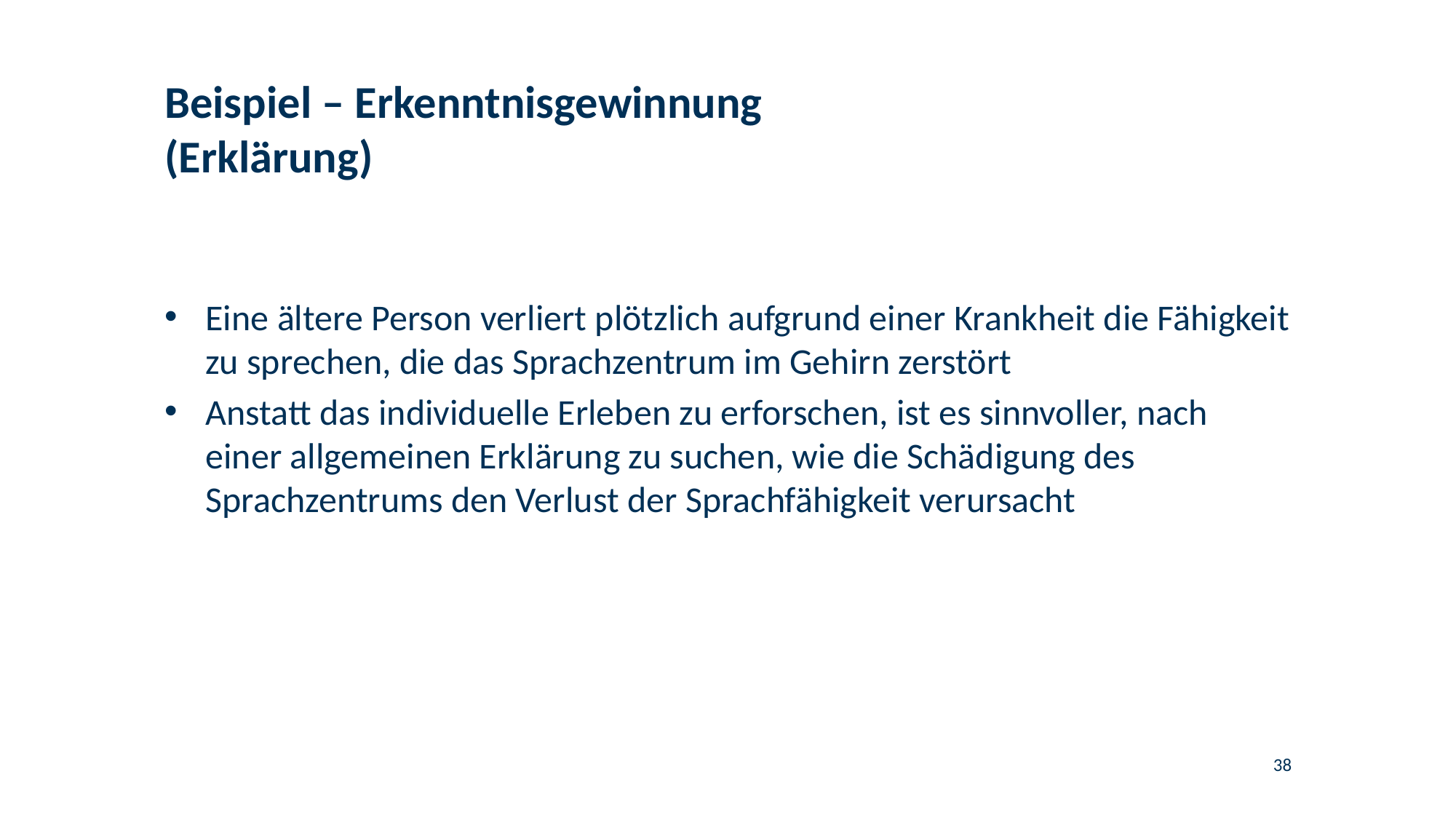

# Beispiel – Erkenntnisgewinnung (Erklärung)
Eine ältere Person verliert plötzlich aufgrund einer Krankheit die Fähigkeit zu sprechen, die das Sprachzentrum im Gehirn zerstört
Anstatt das individuelle Erleben zu erforschen, ist es sinnvoller, nach einer allgemeinen Erklärung zu suchen, wie die Schädigung des Sprachzentrums den Verlust der Sprachfähigkeit verursacht
38